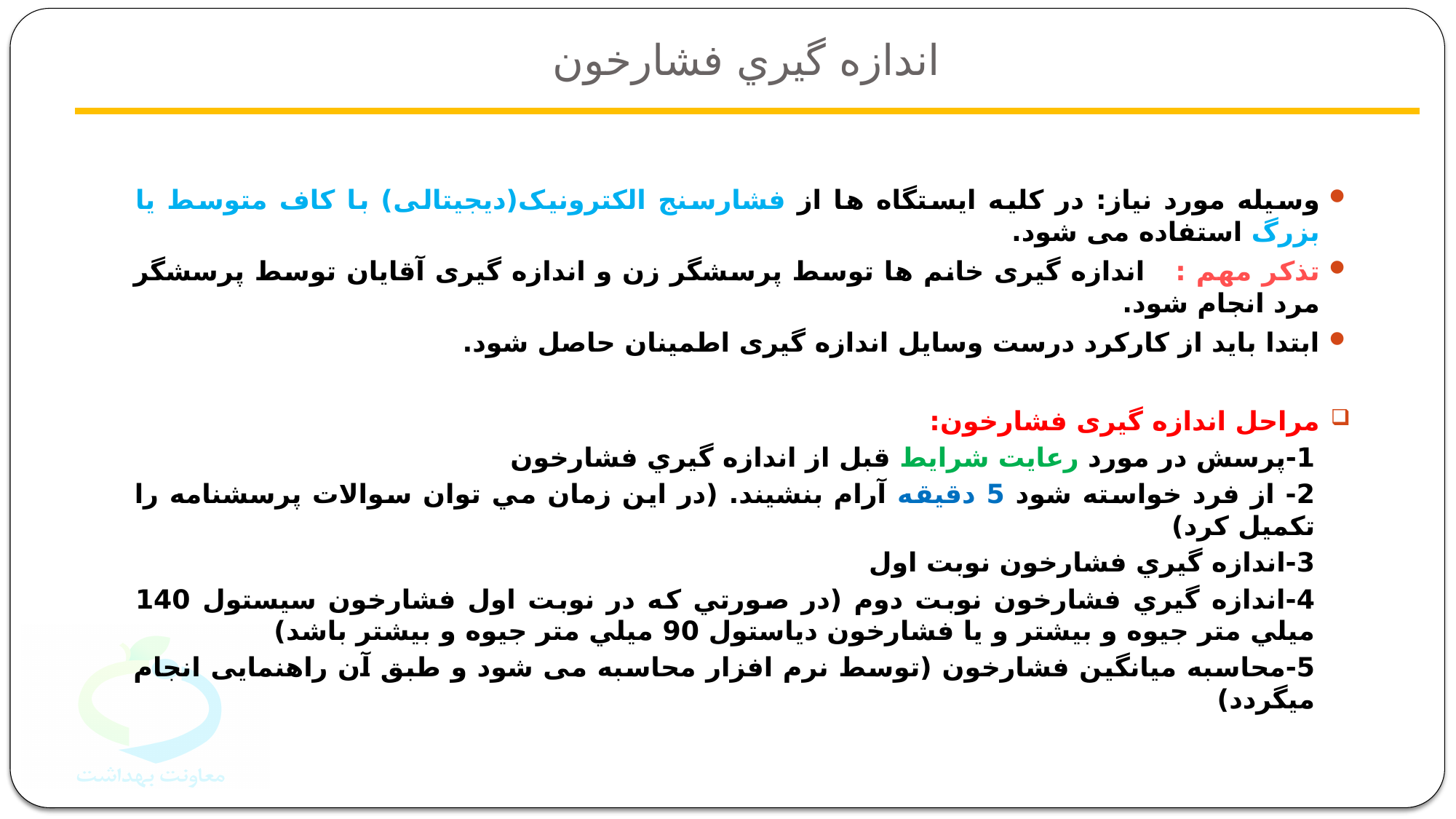

# اندازه گيري فشارخون
وسيله مورد نياز: در کلیه ایستگاه ها از فشارسنج الکترونیک(دیجیتالی) با کاف متوسط یا بزرگ استفاده می شود.
تذکر مهم :   اندازه گیری خانم ها توسط پرسشگر زن و اندازه گیری آقايان توسط پرسشگر مرد انجام شود.
ابتدا باید از کارکرد درست وسایل اندازه گیری اطمینان حاصل شود.

مراحل اندازه گیری فشارخون:
1-پرسش در مورد رعايت شرايط قبل از اندازه گيري فشارخون
2- از فرد خواسته شود 5 دقیقه آرام بنشیند. (در اين زمان مي توان سوالات پرسشنامه را تكميل كرد)
3-اندازه گيري فشارخون نوبت اول
4-اندازه گيري فشارخون نوبت دوم (در صورتي كه در نوبت اول فشارخون سيستول 140 ميلي متر جيوه و بيشتر و يا فشارخون دياستول 90 ميلي متر جيوه و بيشتر باشد)
5-محاسبه ميانگين فشارخون (توسط نرم افزار محاسبه می شود و طبق آن راهنمایی انجام میگردد)